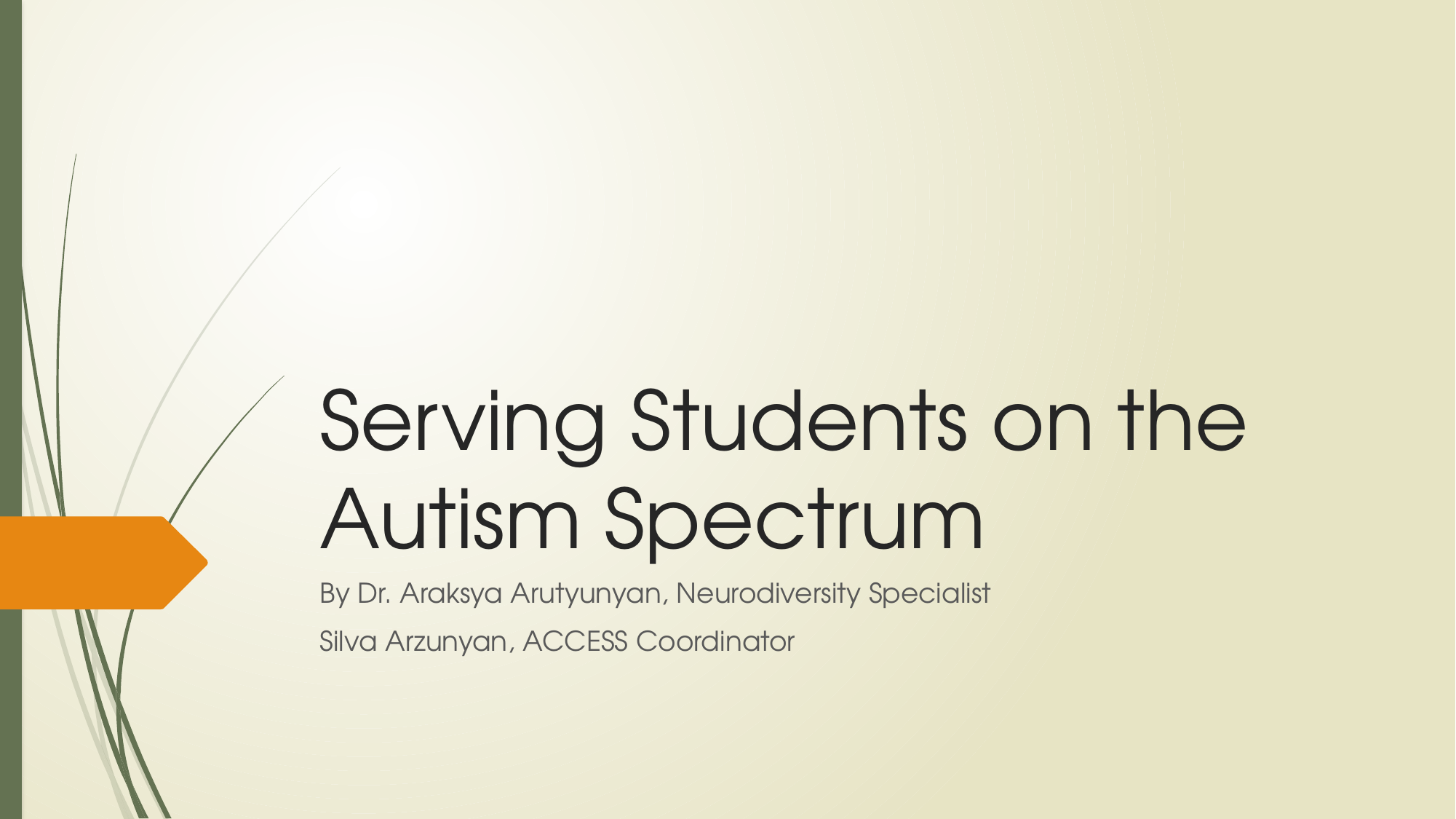

# Serving Students on the Autism Spectrum
By Dr. Araksya Arutyunyan, Neurodiversity Specialist
Silva Arzunyan, ACCESS Coordinator